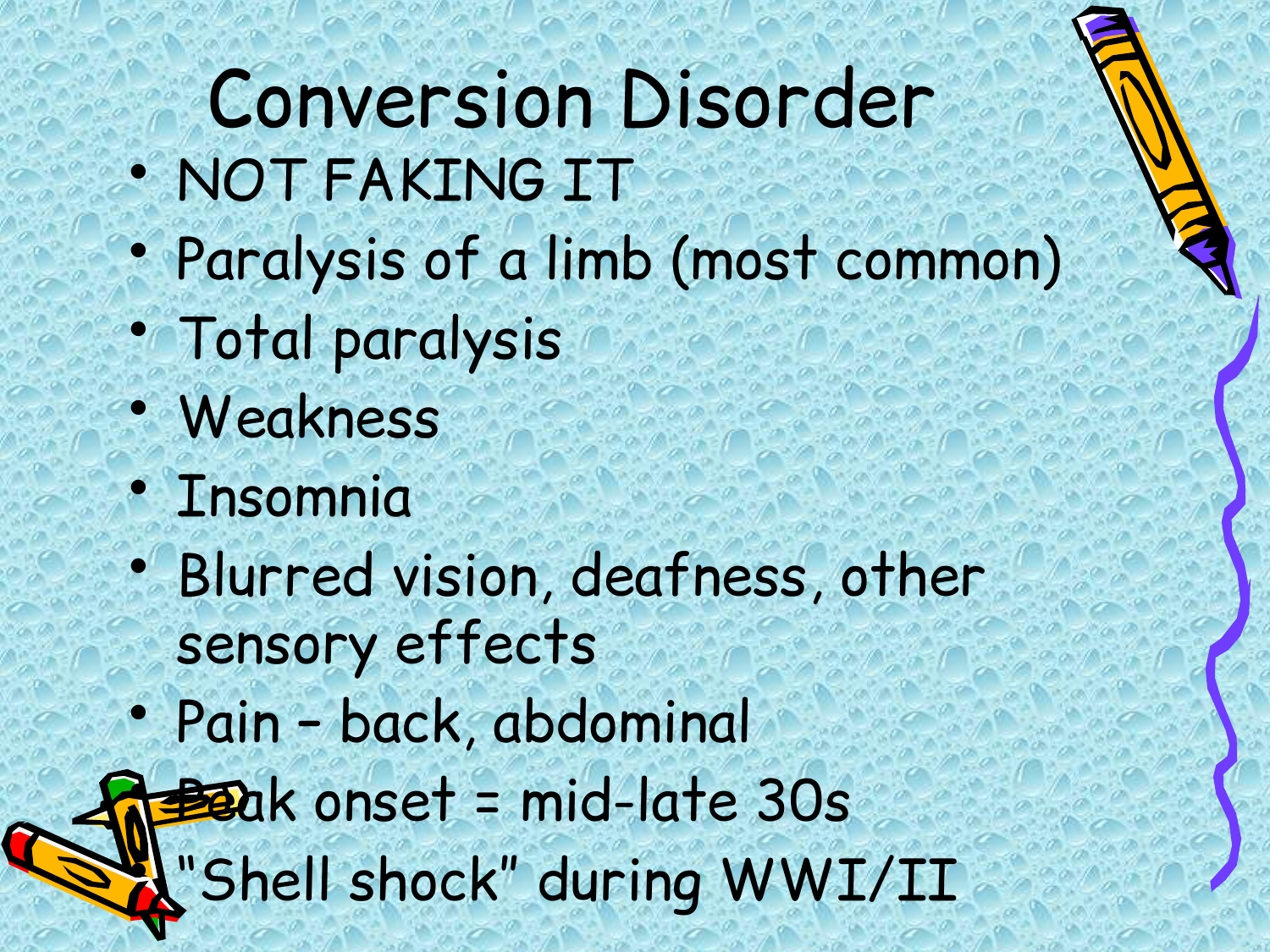

# Conversion Disorder
NOT FAKING IT
Paralysis of a limb (most common)
Total paralysis
Weakness
Insomnia
Blurred vision, deafness, other sensory effects
Pain – back, abdominal
Peak onset = mid-late 30s
“Shell shock” during WWI/II